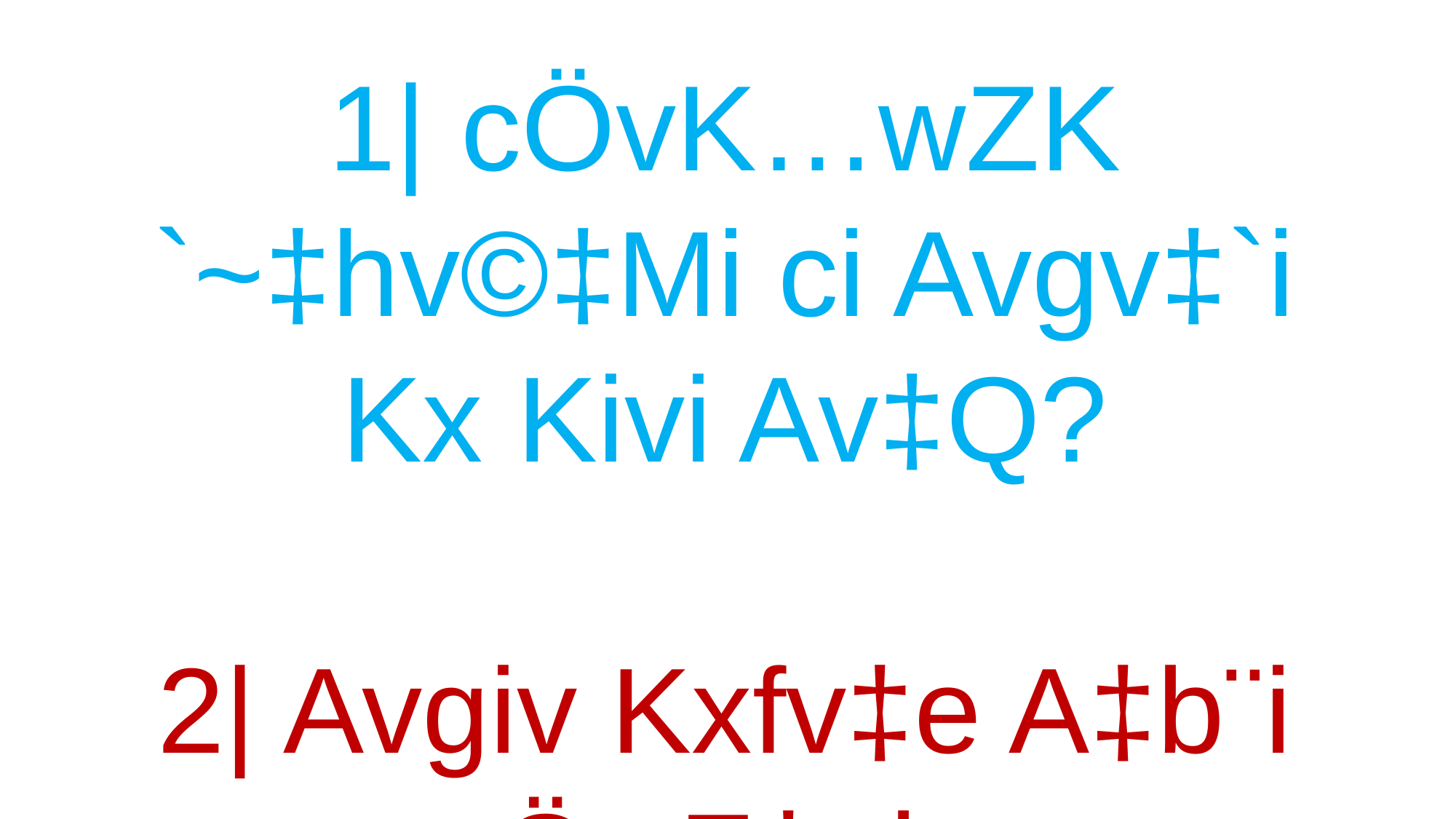

1| cÖvK…wZK `~‡hv©‡Mi ci Avgv‡`i
Kx Kivi Av‡Q?

2| Avgiv Kxfv‡e A‡b¨i cÖwZ‡ekx
n‡q DV‡Z cvwi?